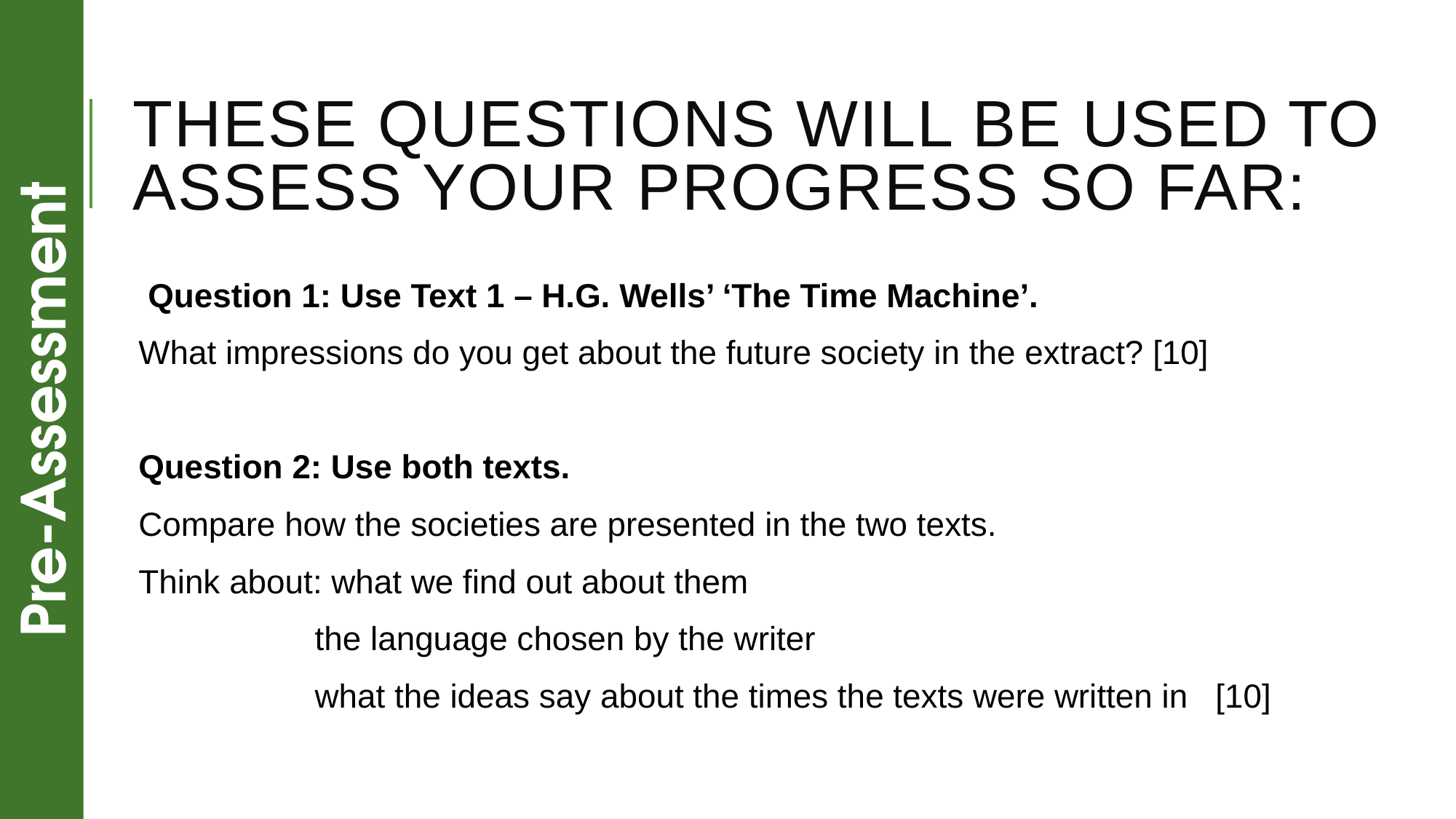

# These questions will be used to assess your progress so far:
 Question 1: Use Text 1 – H.G. Wells’ ‘The Time Machine’.
What impressions do you get about the future society in the extract? [10]

Question 2: Use both texts.
Compare how the societies are presented in the two texts.
Think about: what we find out about them
                   the language chosen by the writer
                   what the ideas say about the times the texts were written in   [10]

Pre-Assessment